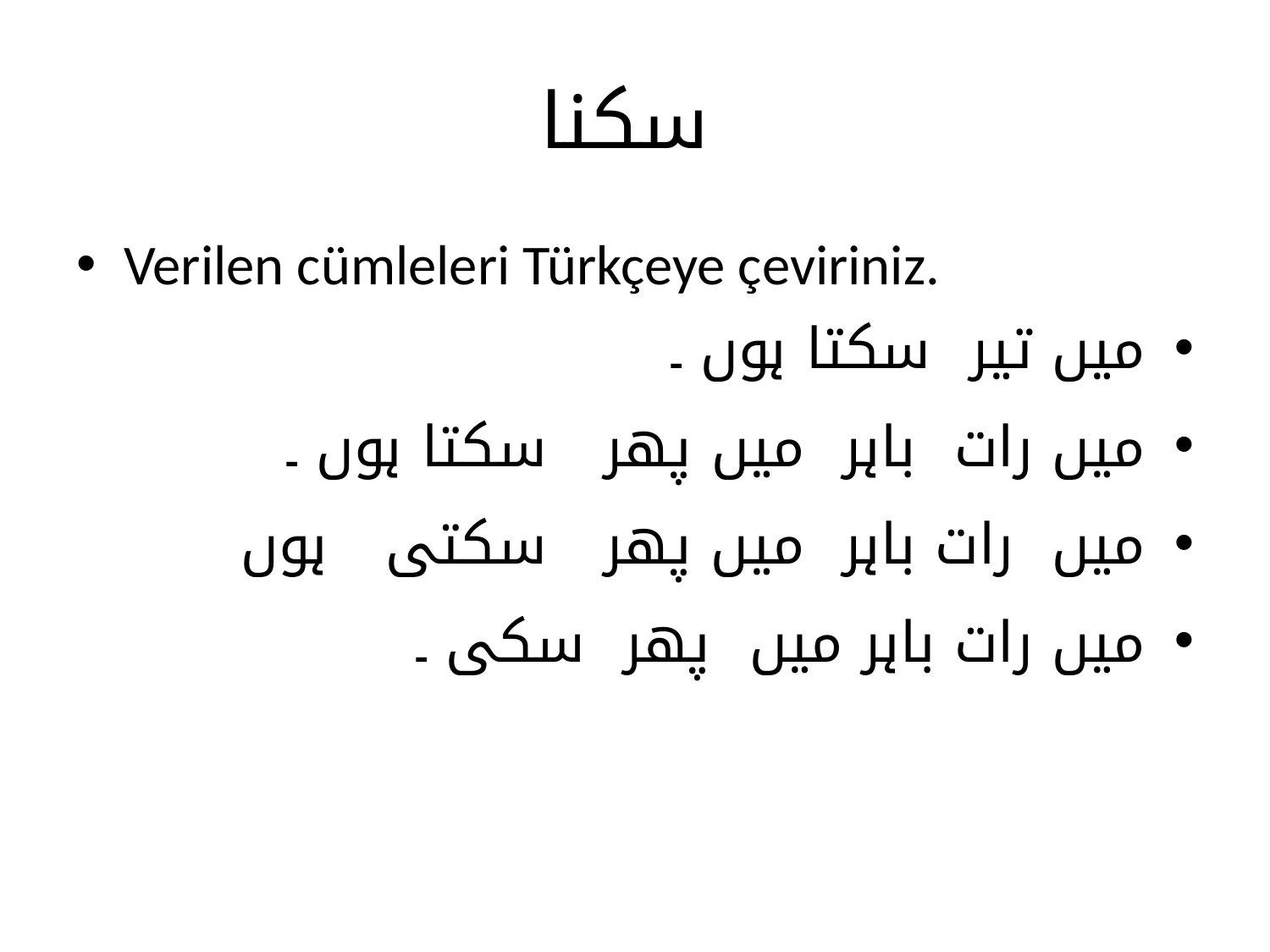

# سکنا
Verilen cümleleri Türkçeye çeviriniz.
میں تیر  سکتا ہوں ۔
میں رات  باہر  میں پھر   سکتا ہوں ۔
میں  رات باہر  میں پھر   سکتی   ہوں
میں رات باہر میں  پھر  سکی ۔